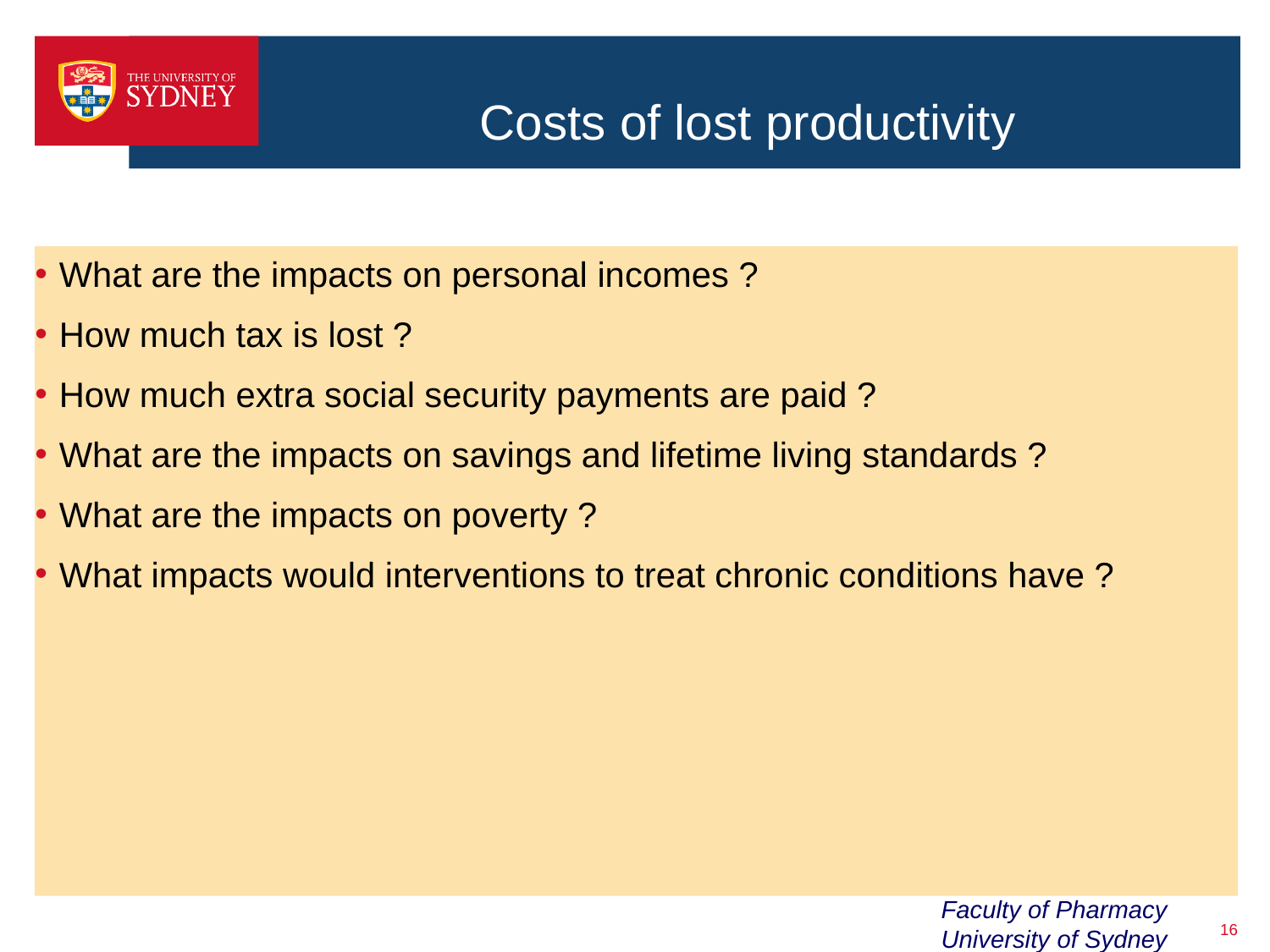

# Costs of lost productivity

What are the impacts on personal incomes ?
How much tax is lost ?
How much extra social security payments are paid ?
What are the impacts on savings and lifetime living standards ?
What are the impacts on poverty ?
What impacts would interventions to treat chronic conditions have ?

16